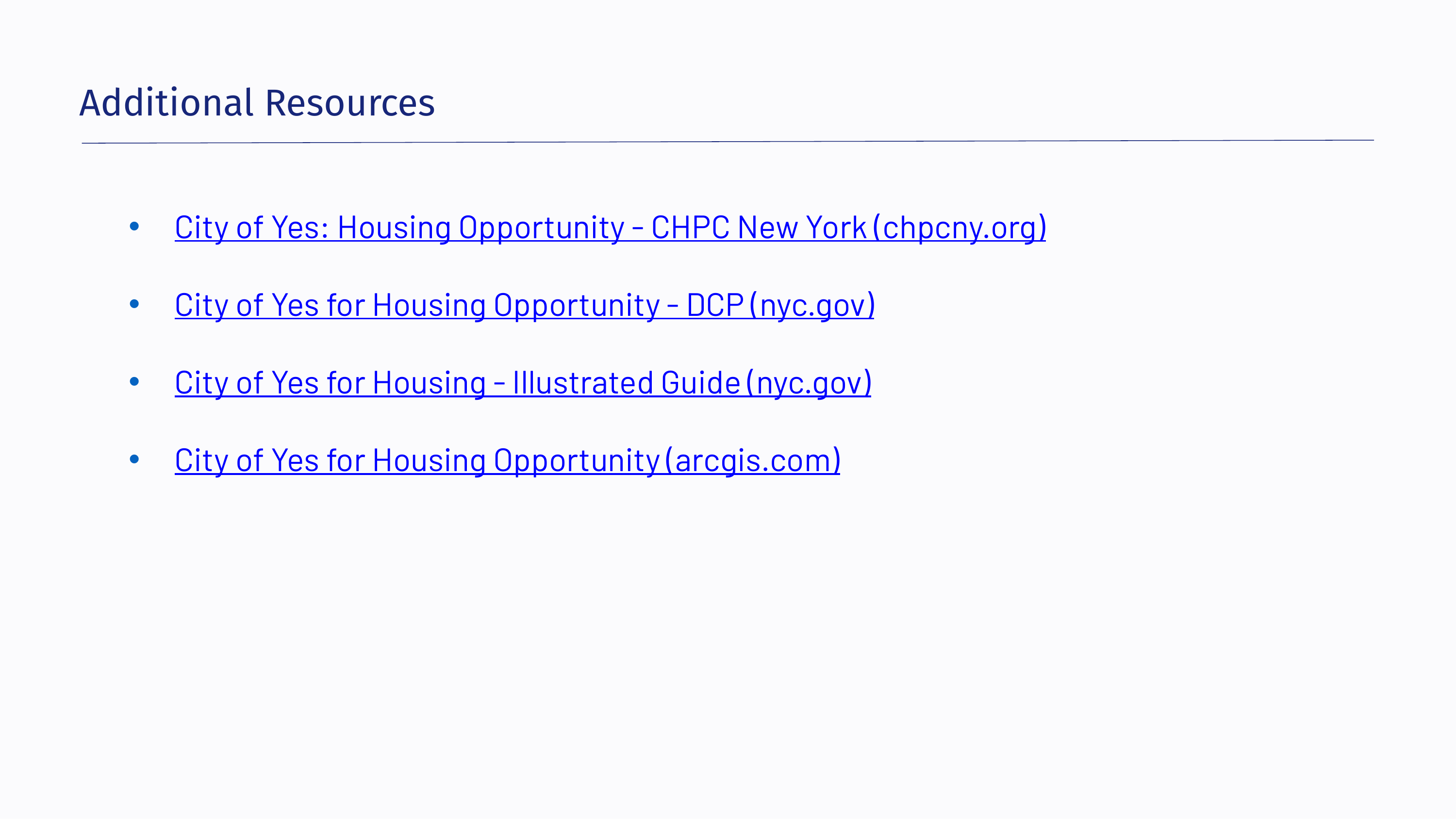

# Additional Resources
City of Yes: Housing Opportunity - CHPC New York (chpcny.org)
City of Yes for Housing Opportunity - DCP (nyc.gov)
City of Yes for Housing - Illustrated Guide (nyc.gov)
City of Yes for Housing Opportunity (arcgis.com)